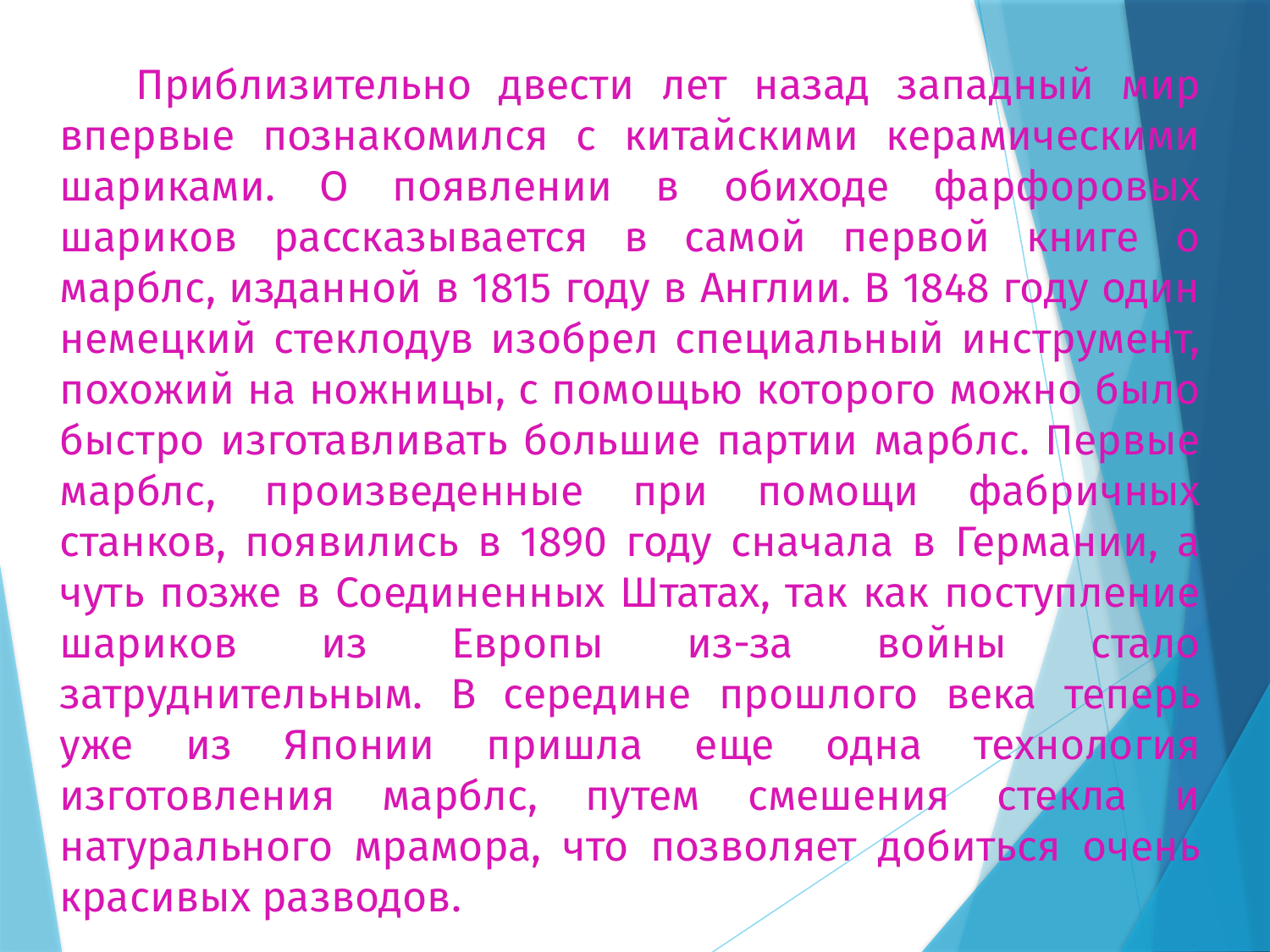

Приблизительно двести лет назад западный мир впервые познакомился с китайскими керамическими шариками. О появлении в обиходе фарфоровых шариков рассказывается в самой первой книге о марблс, изданной в 1815 году в Англии. В 1848 году один немецкий стеклодув изобрел специальный инструмент, похожий на ножницы, с помощью которого можно было быстро изготавливать большие партии марблс. Первые марблс, произведенные при помощи фабричных станков, появились в 1890 году сначала в Германии, а чуть позже в Соединенных Штатах, так как поступление шариков из Европы из-за войны стало затруднительным. В середине прошлого века теперь уже из Японии пришла еще одна технология изготовления марблс, путем смешения стекла и натурального мрамора, что позволяет добиться очень красивых разводов.